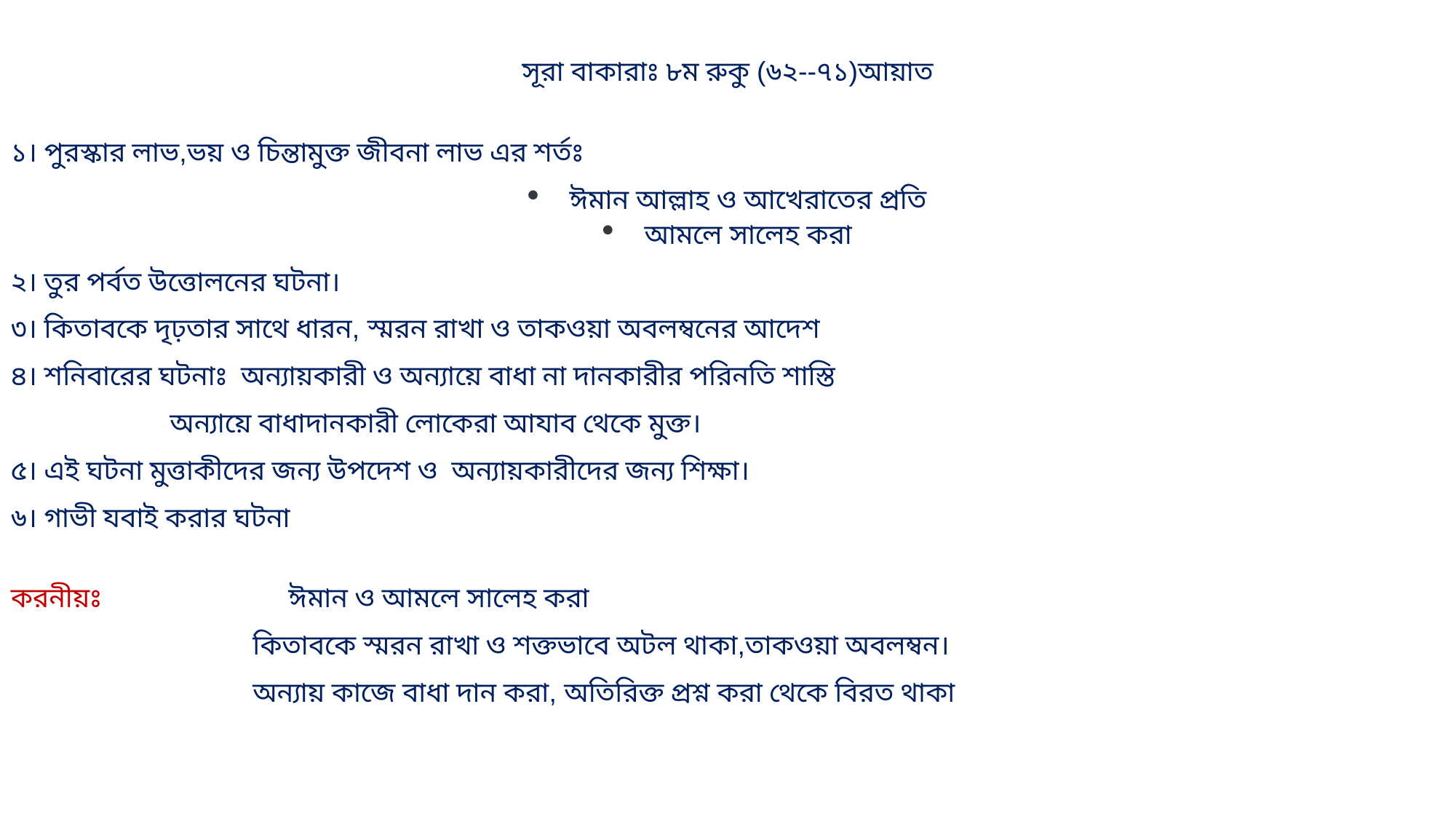

সূরা বাকারাঃ ৮ম রুকু (৬২--৭১)আয়াত

১। পুরস্কার লাভ,ভয় ও চিন্তামুক্ত জীবনা লাভ এর শর্তঃ
ঈমান আল্লাহ ও আখেরাতের প্রতি
আমলে সালেহ করা
২। তুর পর্বত উত্তোলনের ঘটনা।
৩। কিতাবকে দৃঢ়তার সাথে ধারন, স্মরন রাখা ও তাকওয়া অবলম্বনের আদেশ
৪। শনিবারের ঘটনাঃ  অন্যায়কারী ও অন্যায়ে বাধা না দানকারীর পরিনতি শাস্তি
                       অন্যায়ে বাধাদানকারী লোকেরা আযাব থেকে মুক্ত।
৫। এই ঘটনা মুত্তাকীদের জন্য উপদেশ ও  অন্যায়কারীদের জন্য শিক্ষা।
৬। গাভী যবাই করার ঘটনা

করনীয়ঃ                           ঈমান ও আমলে সালেহ করা
                                   কিতাবকে স্মরন রাখা ও শক্তভাবে অটল থাকা,তাকওয়া অবলম্বন।
                                   অন্যায় কাজে বাধা দান করা, অতিরিক্ত প্রশ্ন করা থেকে বিরত থাকা